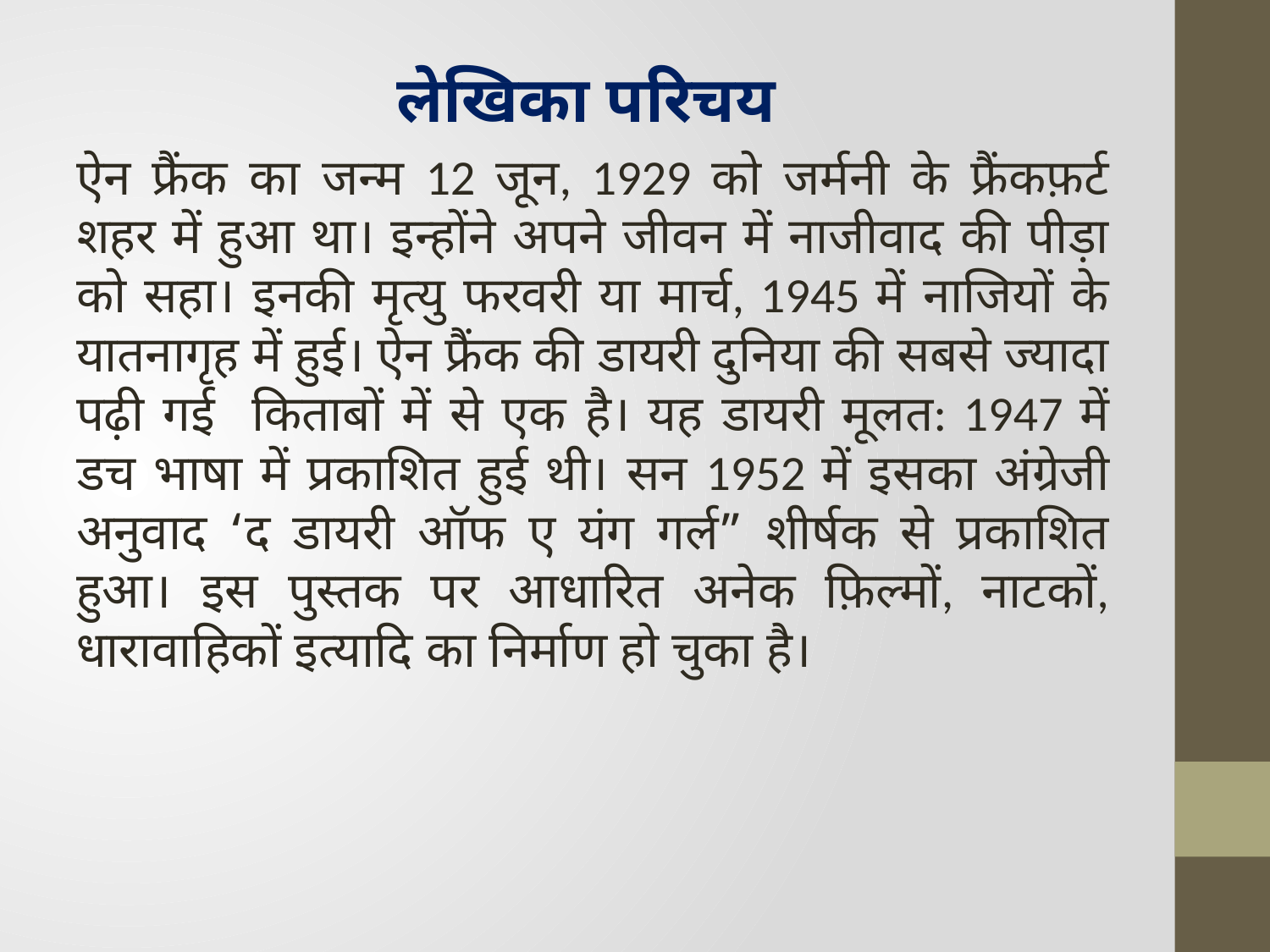

लेखिका परिचय
ऐन फ्रैंक का जन्म 12 जून, 1929 को जर्मनी के फ्रैंकफ़र्ट शहर में हुआ था। इन्होंने अपने जीवन में नाजीवाद की पीड़ा को सहा। इनकी मृत्यु फरवरी या मार्च, 1945 में नाजियों के यातनागृह में हुई। ऐन फ्रैंक की डायरी दुनिया की सबसे ज्यादा पढ़ी गई  किताबों में से एक है। यह डायरी मूलत: 1947 में डच भाषा में प्रकाशित हुई थी। सन 1952 में इसका अंग्रेजी अनुवाद ‘द डायरी ऑफ ए यंग गर्ल” शीर्षक से प्रकाशित हुआ। इस पुस्तक पर आधारित अनेक फ़िल्मों, नाटकों, धारावाहिकों इत्यादि का निर्माण हो चुका है।